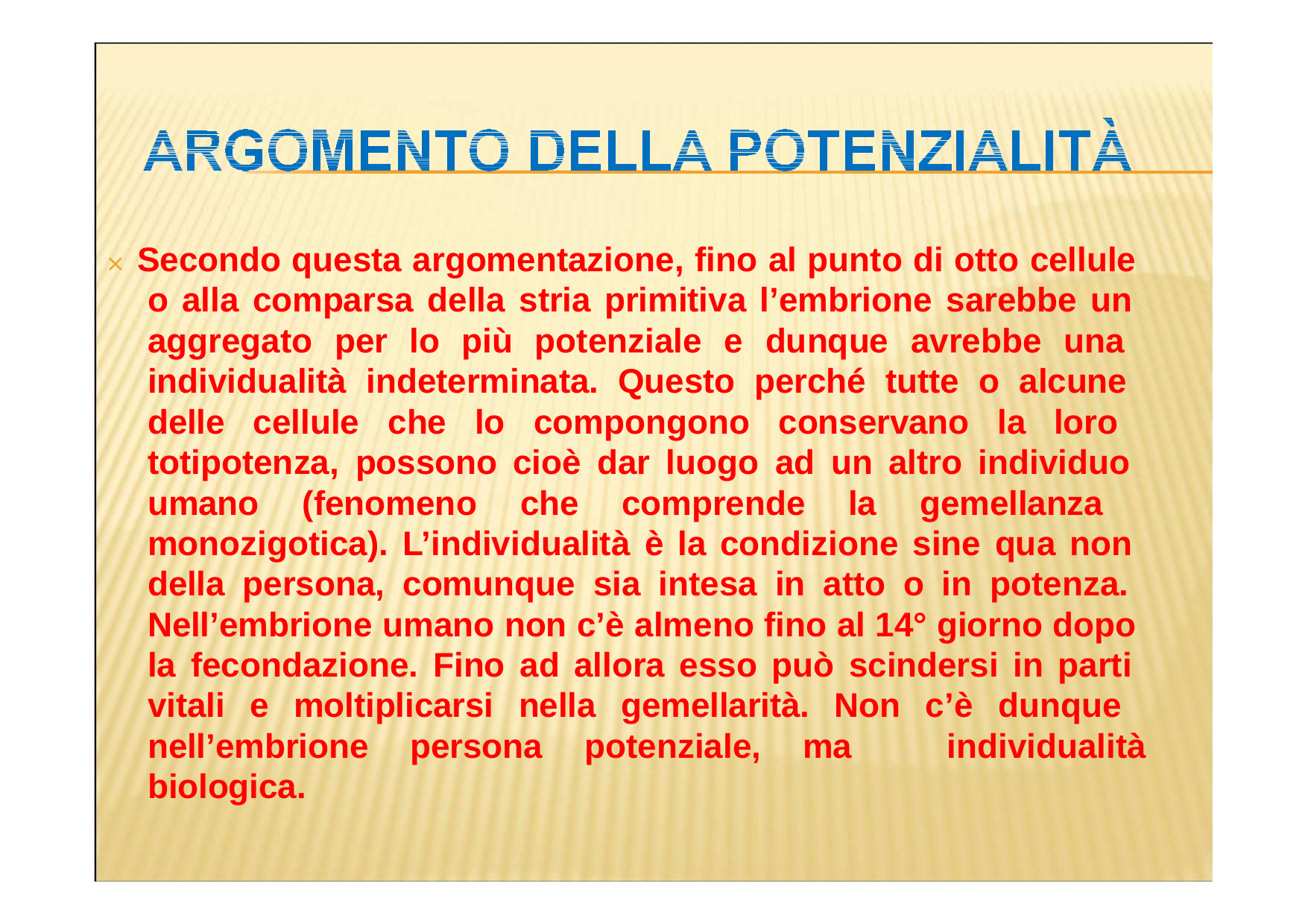

× Secondo questa argomentazione, fino al punto di otto cellule  o alla comparsa della stria primitiva l’embrione sarebbe un  aggregato per lo più potenziale e dunque avrebbe una  individualità indeterminata. Questo perché tutte o alcune  delle cellule che lo compongono conservano la loro  totipotenza, possono cioè dar luogo ad un altro individuo  umano (fenomeno che comprende la gemellanza  monozigotica). L’individualità è la condizione sine qua non  della persona, comunque sia intesa in atto o in potenza.  Nell’embrione umano non c’è almeno fino al 14° giorno dopo  la fecondazione. Fino ad allora esso può scindersi in parti  vitali e moltiplicarsi nella gemellarità. Non c’è dunque  nell’embrione persona potenziale, ma 	individualità biologica.